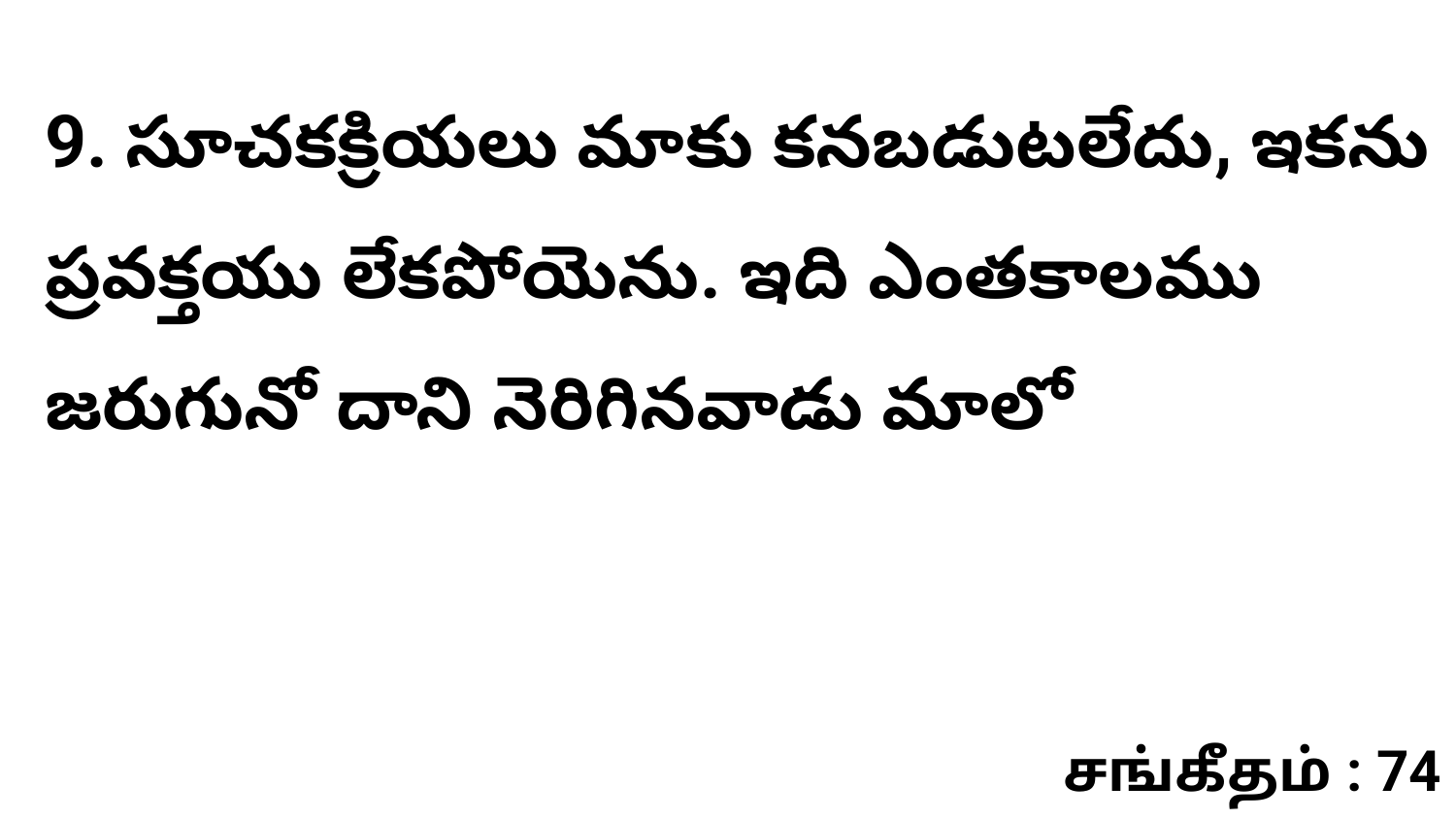

9. సూచకక్రియలు మాకు కనబడుటలేదు, ఇకను ప్రవక్తయు లేకపోయెను. ఇది ఎంతకాలము జరుగునో దాని నెరిగినవాడు మాలో
சங்கீதம் : 74